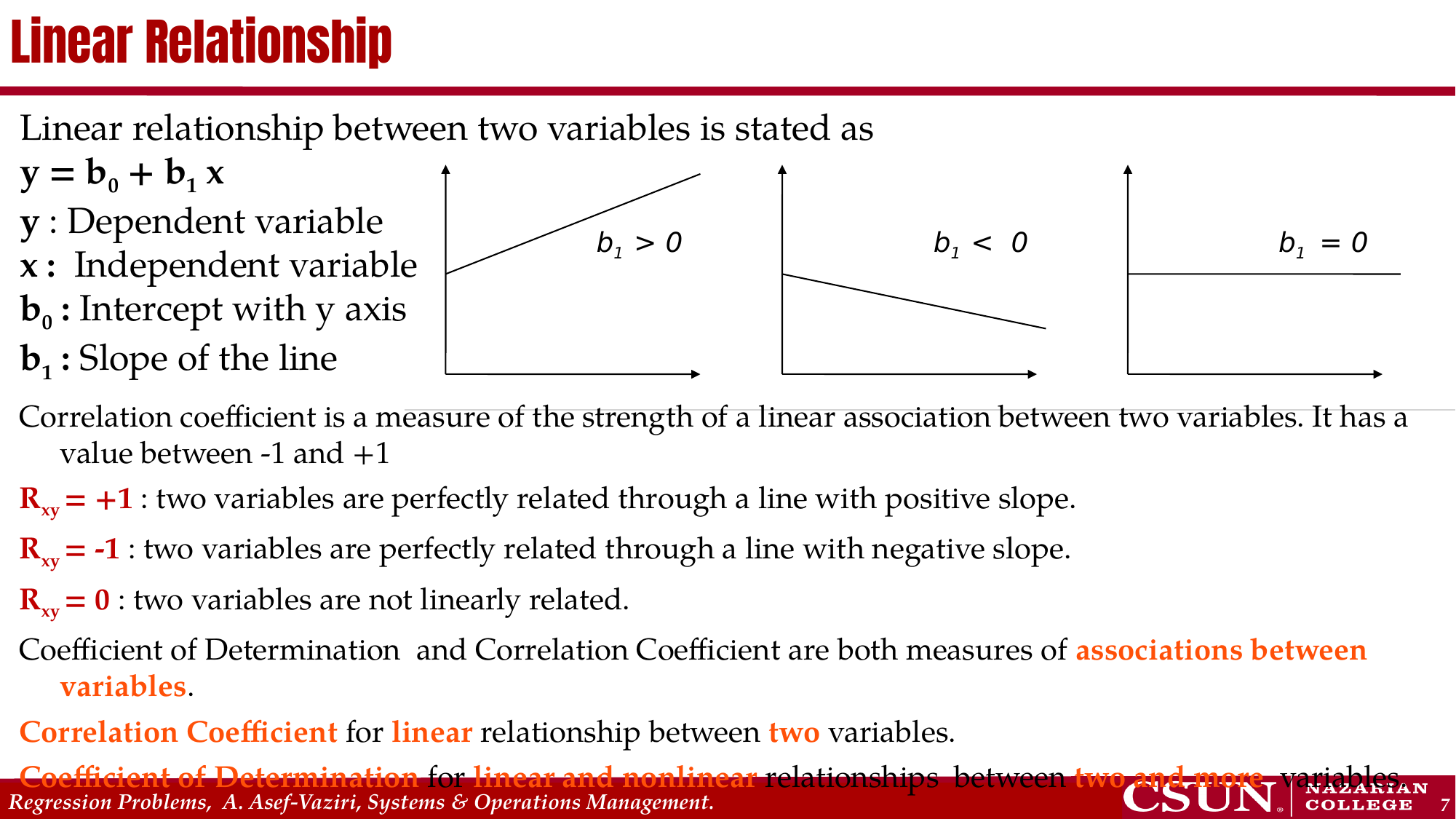

Linear Relationship
Linear relationship between two variables is stated as
y = b0 + b1 x
y : Dependent variable
x :  Independent variable
b0 : Intercept with y axis
b1 : Slope of the line

b1  > 0

b1  <  0

b1  = 0

Correlation coefficient is a measure of the strength of a linear association between two variables. It has a value between -1 and +1
Rxy = +1 : two variables are perfectly related through a line with positive slope.
Rxy = -1 : two variables are perfectly related through a line with negative slope.
Rxy = 0 : two variables are not linearly related.
Coefficient of Determination  and Correlation Coefficient are both measures of associations between variables.
Correlation Coefficient for linear relationship between two variables.
Coefficient of Determination for linear and nonlinear relationships  between two and more  variables.